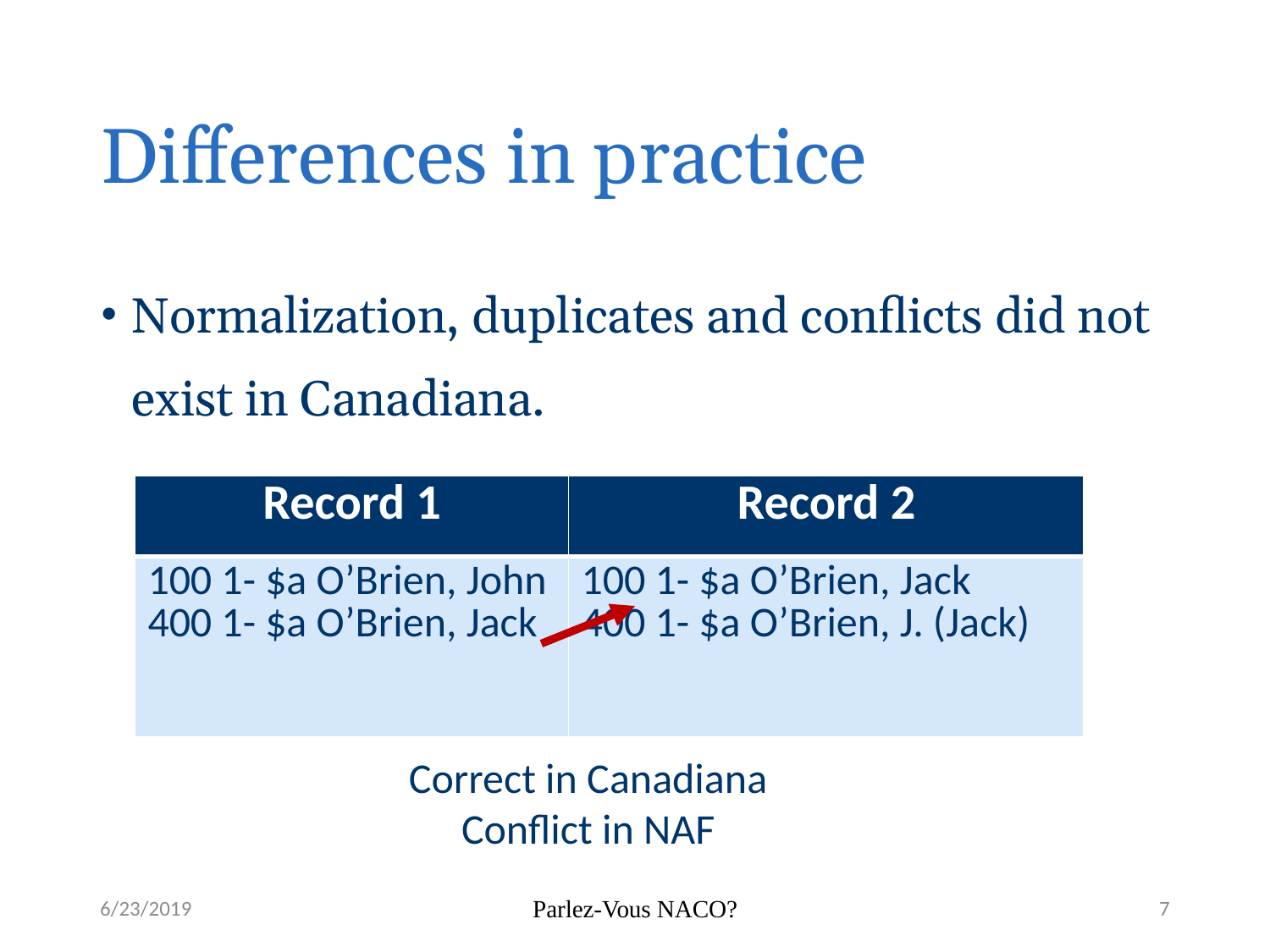

# Differences in practice
Normalization, duplicates and conflicts did not exist in Canadiana.

| Record 1 | Record 2 |
| --- | --- |
| 100 1- $a O’Brien, John 400 1- $a O’Brien, Jack | 100 1- $a O’Brien, Jack 400 1- $a O’Brien, J. (Jack) |
Correct in Canadiana
Conflict in NAF
6/23/2019
Parlez-Vous NACO?
7